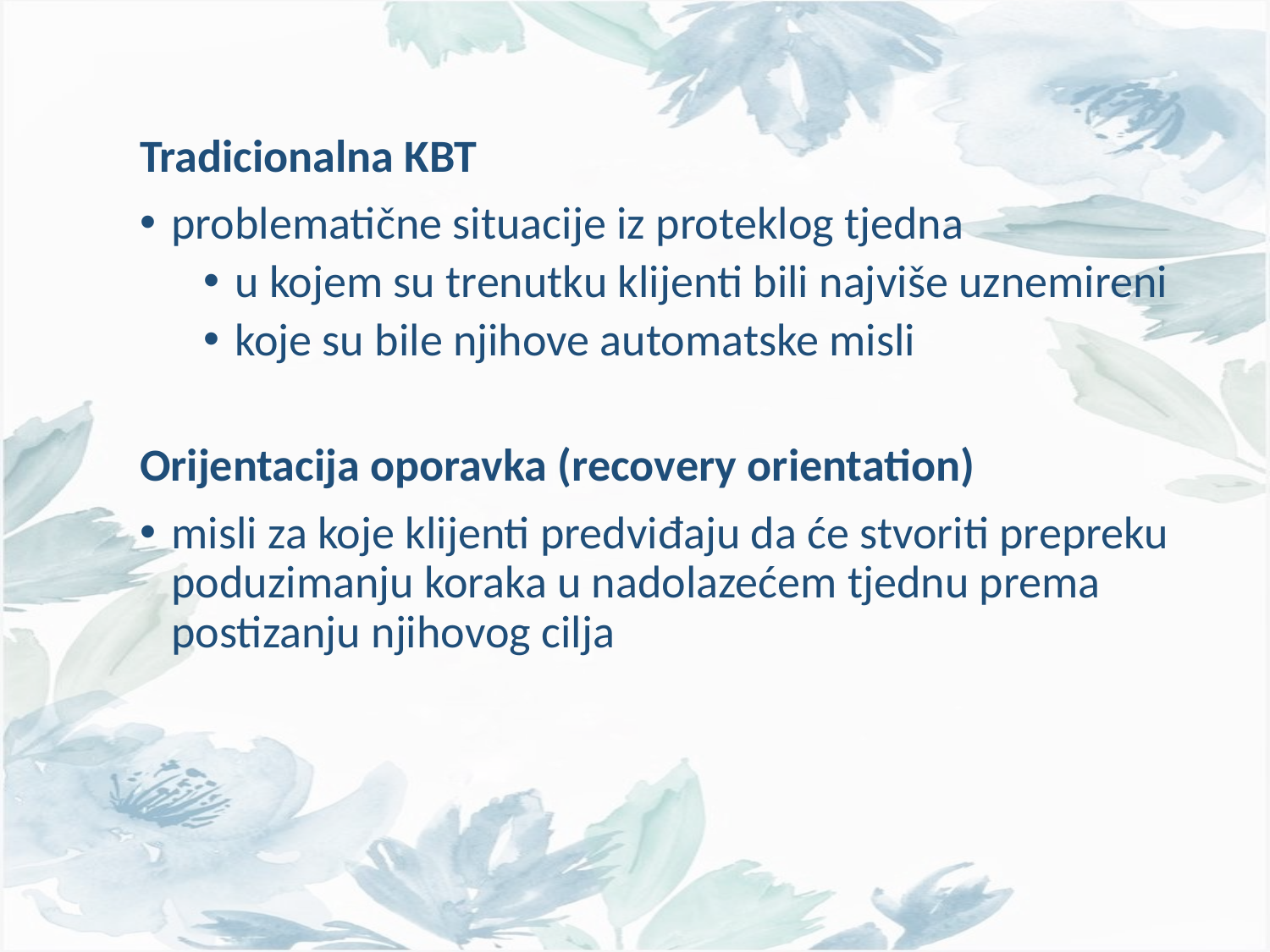

Tradicionalna KBT
problematične situacije iz proteklog tjedna
u kojem su trenutku klijenti bili najviše uznemireni
koje su bile njihove automatske misli

Orijentacija oporavka (recovery orientation)
misli za koje klijenti predviđaju da će stvoriti prepreku poduzimanju koraka u nadolazećem tjednu prema postizanju njihovog cilja